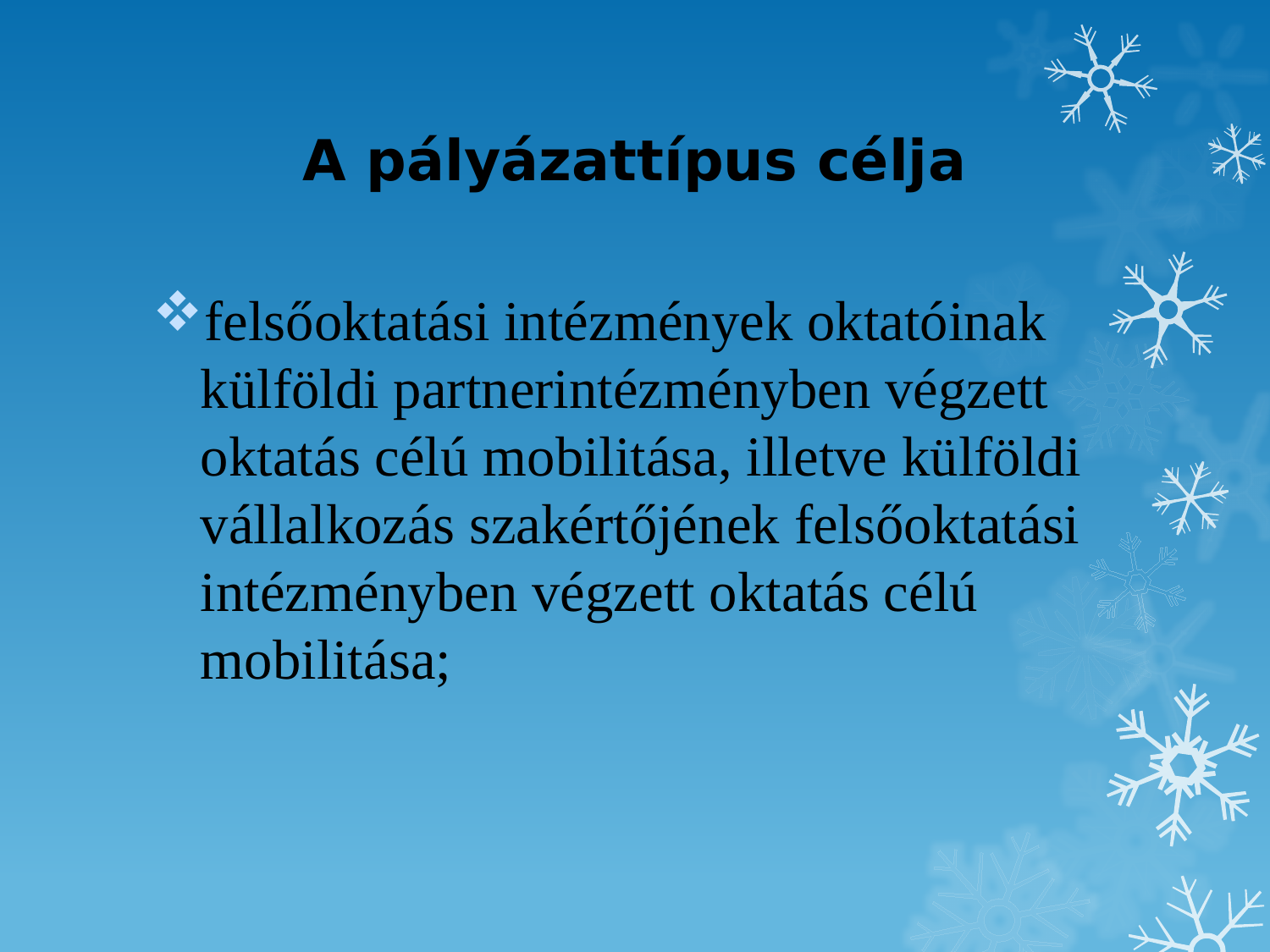

# A pályázattípus célja
felsőoktatási intézmények oktatóinak külföldi partnerintézményben végzett oktatás célú mobilitása, illetve külföldi vállalkozás szakértőjének felsőoktatási intézményben végzett oktatás célú mobilitása;